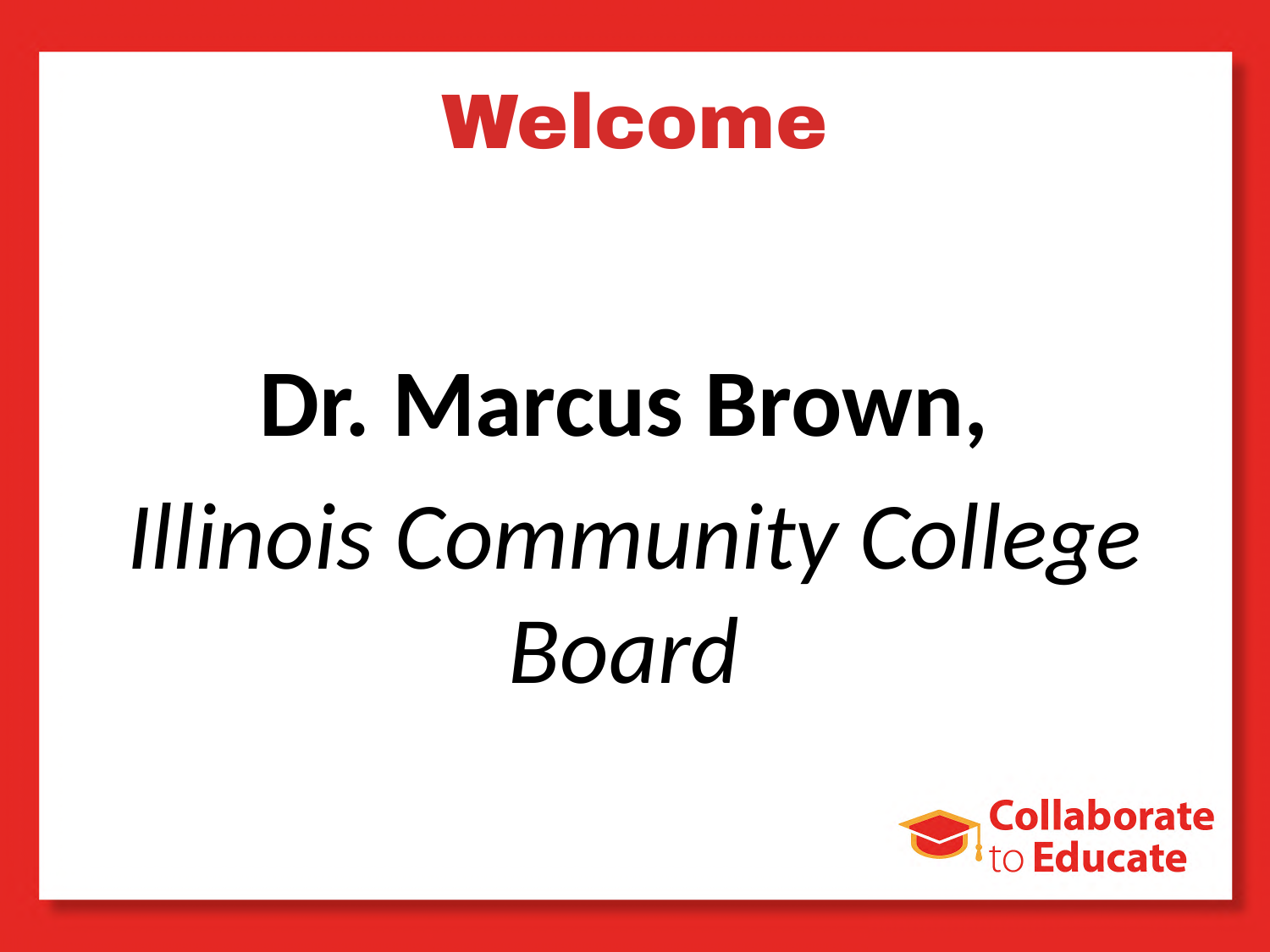

# Welcome

Dr. Marcus Brown,
Illinois Community College Board